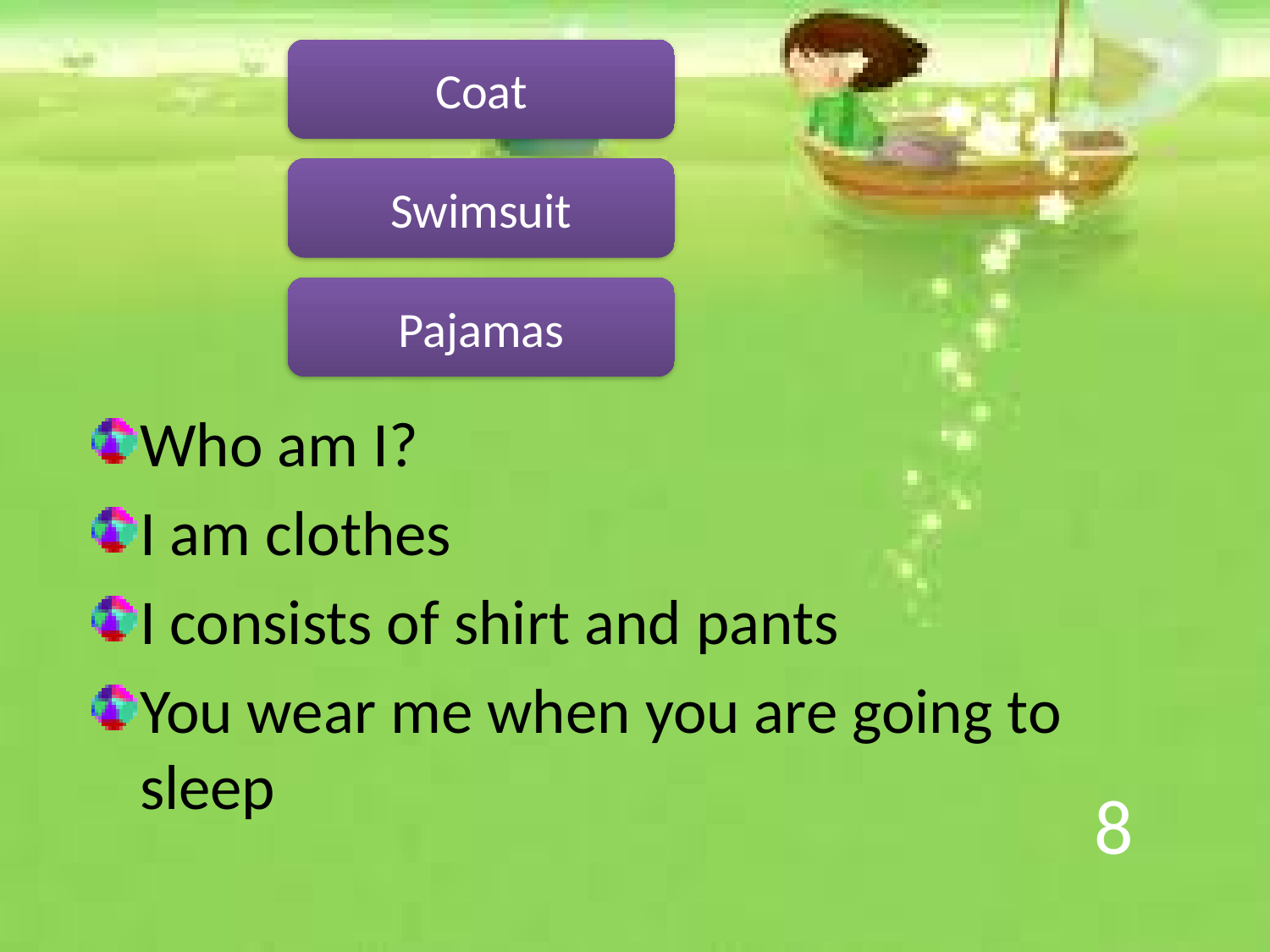

Coat
Swimsuit
Pajamas
Who am I?
I am clothes
I consists of shirt and pants
You wear me when you are going to sleep
# 8